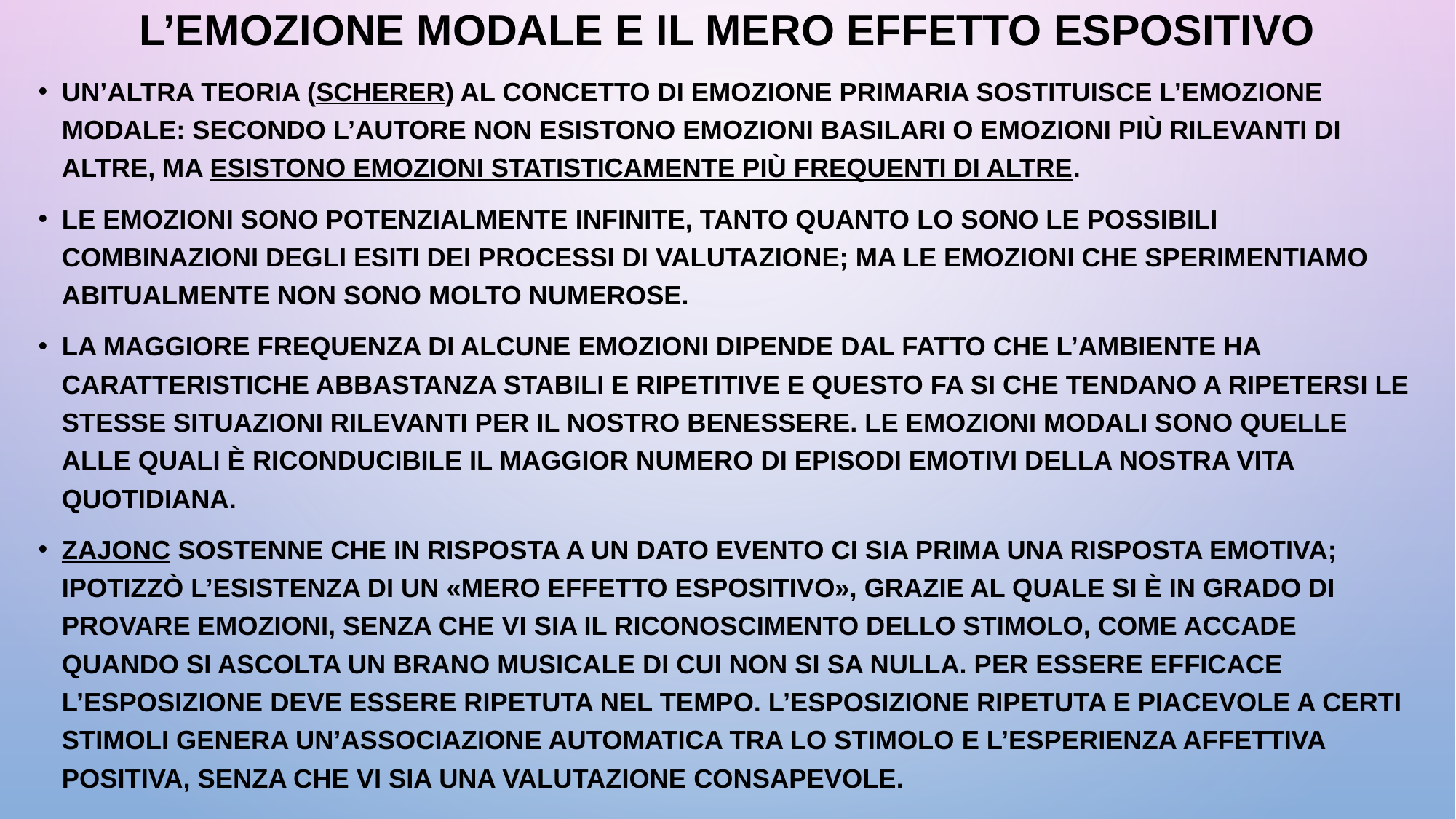

# L’emozione modale e il mero effetto espositivo
Un’altra teoria (scherer) al concetto di emozione primaria sostituisce l’emozione modale: secondo l’autore non esistono emozioni basilari o emozioni più rilevanti di altre, ma esistono emozioni statisticamente più frequenti di altre.
Le emozioni sono potenzialmente infinite, tanto quanto lo sono le possibili combinazioni degli esiti dei processi di valutazione; ma le emozioni che sperimentiamo abitualmente non sono molto numerose.
La maggiore frequenza di alcune emozioni dipende dal fatto che l’ambiente ha caratteristiche abbastanza stabili e ripetitive e questo fa si che tendano a ripetersi le stesse situazioni rilevanti per il nostro benessere. Le emozioni modali sono quelle alle quali è riconducibile il maggior numero di episodi emotivi della nostra vita quotidiana.
Zajonc sostenne che in risposta a un dato evento ci sia prima una risposta emotiva; ipotizzò l’esistenza di un «mero effetto espositivo», grazie al quale si è in grado di provare emozioni, senza che vi sia il riconoscimento dello stimolo, come accade quando si ascolta un brano musicale di cui non si sa nulla. Per essere efficace l’esposizione deve essere ripetuta nel tempo. L’esposizione ripetuta e piacevole a certi stimoli genera un’associazione automatica tra lo stimolo e l’esperienza affettiva positiva, senza che vi sia una valutazione consapevole.